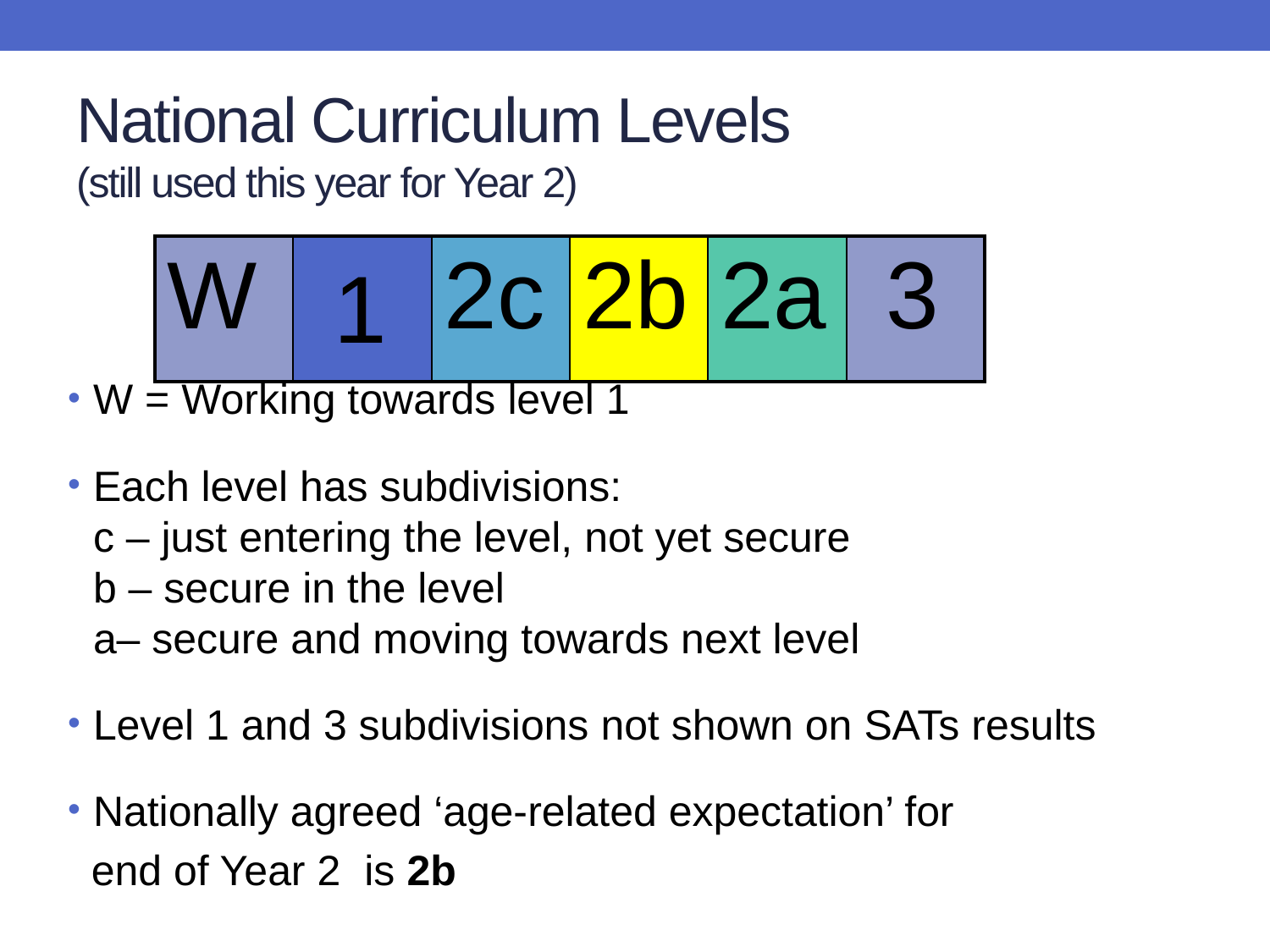

# National Curriculum Levels (still used this year for Year 2)
| W | 1 | 2c | 2b | 2a | 3 |
| --- | --- | --- | --- | --- | --- |
W = Working towards level 1

Each level has subdivisions:
c – just entering the level, not yet secure
b – secure in the level
a– secure and moving towards next level

Level 1 and 3 subdivisions not shown on SATs results

Nationally agreed ‘age-related expectation’ for
  end of Year 2  is 2b